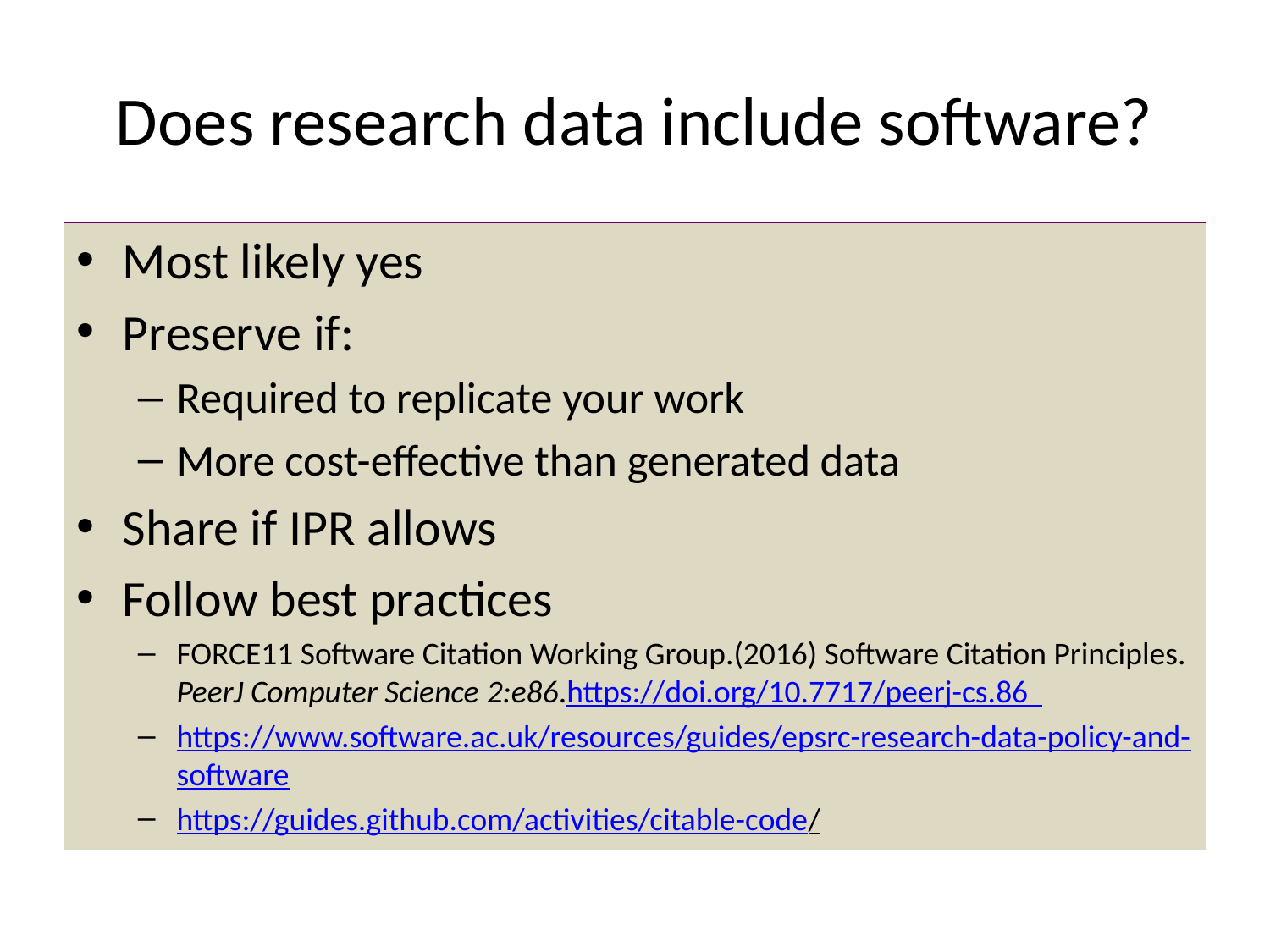

# Does research data include software?
Most likely yes
Preserve if:
Required to replicate your work
More cost-effective than generated data
Share if IPR allows
Follow best practices
FORCE11 Software Citation Working Group. (2016) Software Citation Principles. PeerJ Computer Science 2:e86. https://doi.org/10.7717/peerj-cs.86
https://www.software.ac.uk/resources/guides/epsrc-research-data-policy-and-software
https://guides.github.com/activities/citable-code/